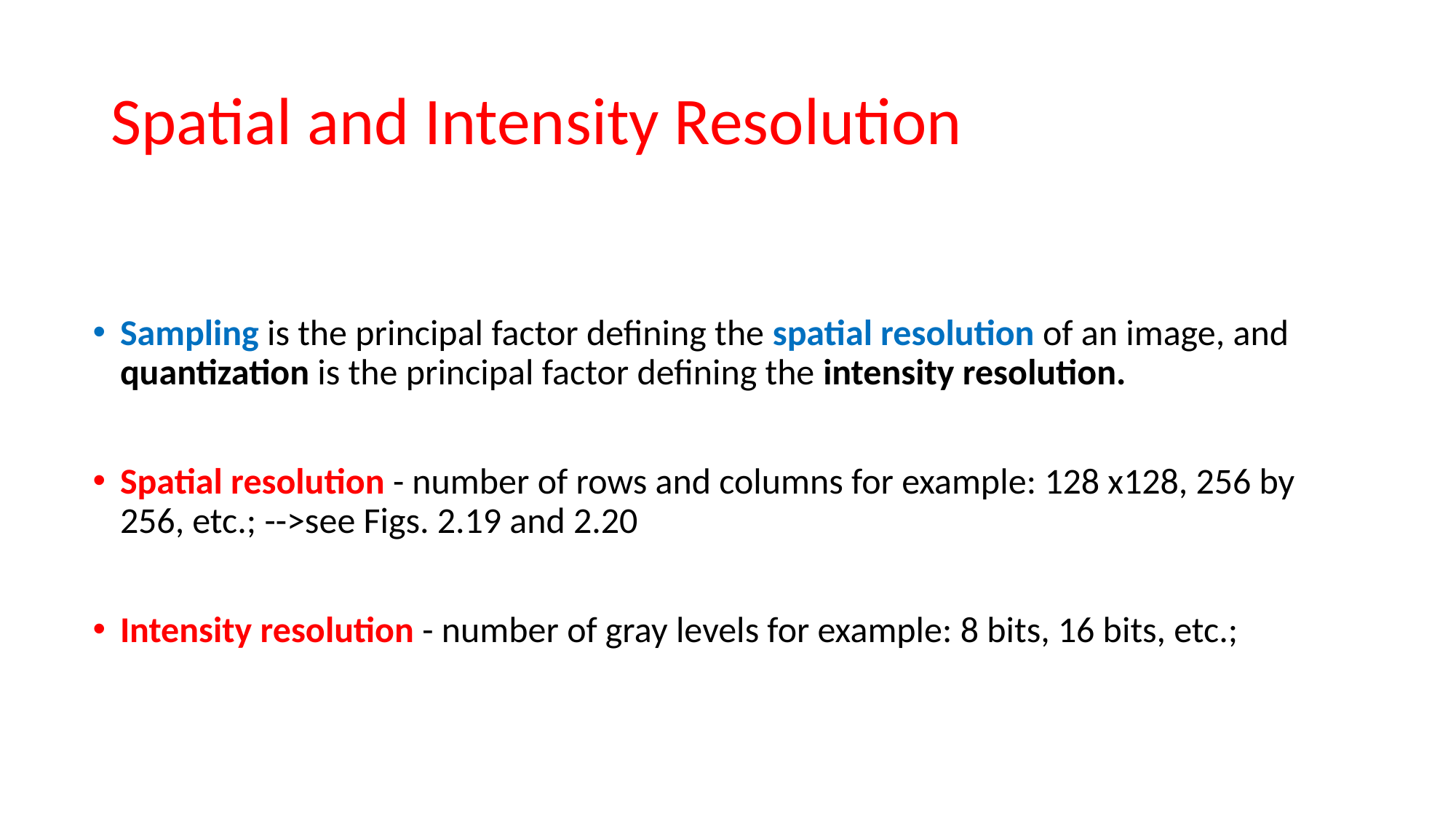

# Spatial and Intensity Resolution
Sampling is the principal factor defining the spatial resolution of an image, and quantization is the principal factor defining the intensity resolution.

Spatial resolution - number of rows and columns for example: 128 x128, 256 by 256, etc.; -->see Figs. 2.19 and 2.20

Intensity resolution - number of gray levels for example: 8 bits, 16 bits, etc.;